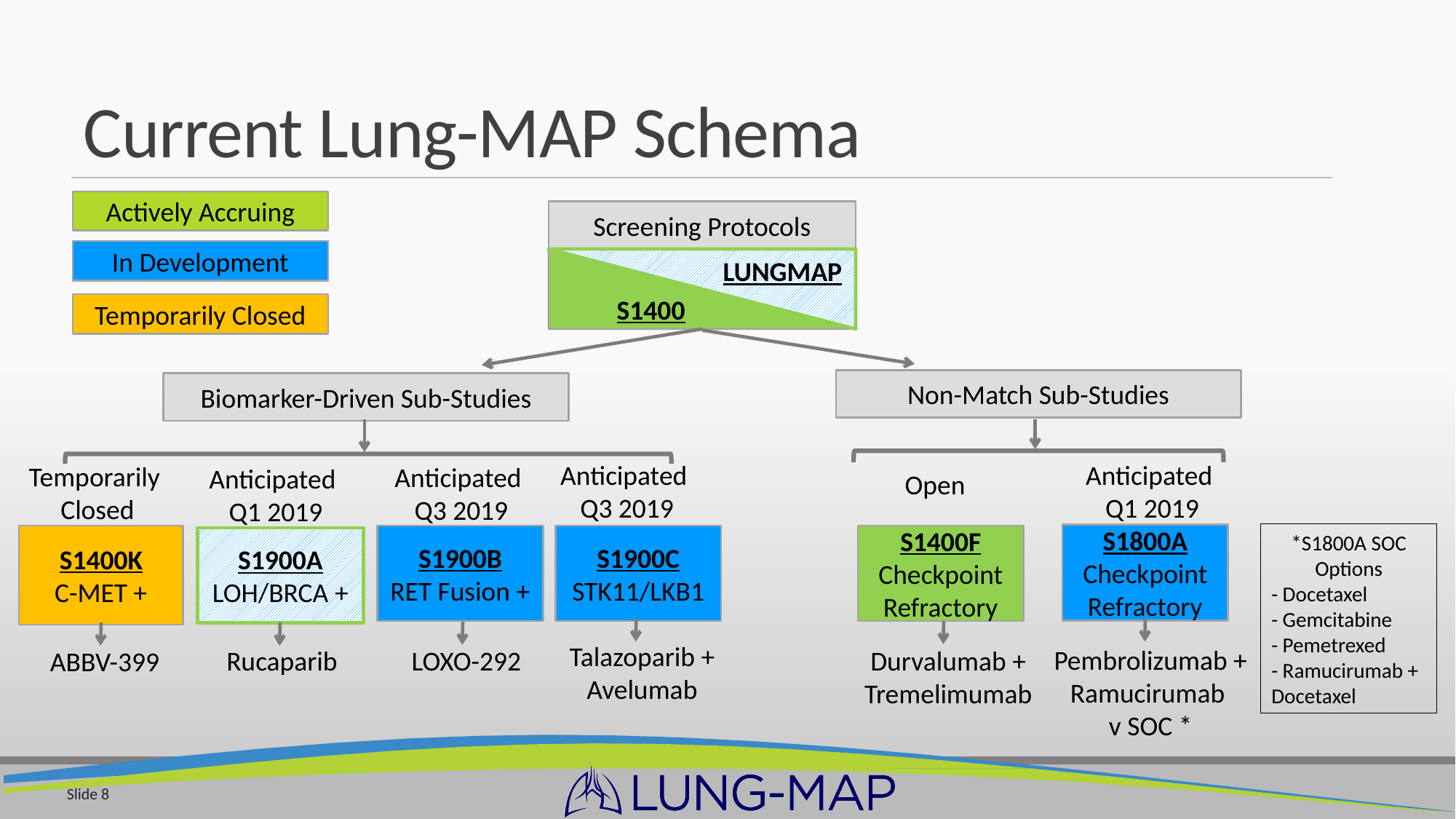

# Current Lung-MAP Schema

Actively Accruing
Screening Protocols
In Development
LUNGMAP
S1400

Temporarily Closed
Non-Match Sub-Studies
Biomarker-Driven Sub-Studies
Anticipated
Q3 2019
Anticipated
Q1 2019
Temporarily
Closed
Anticipated
Q3 2019
Anticipated
Q1 2019
Open
*S1800A SOC Options
- Docetaxel
- Gemcitabine
- Pemetrexed
- Ramucirumab + Docetaxel
S1800A
Checkpoint Refractory
S1900C
STK11/LKB1
S1400F
Checkpoint Refractory
S1400K
C-MET +
S1900B
RET Fusion +
S1900A
LOH/BRCA +
Talazoparib + Avelumab
Pembrolizumab + Ramucirumab
v SOC *
Durvalumab +
Tremelimumab
LOXO-292
Rucaparib
ABBV-399
Slide 8